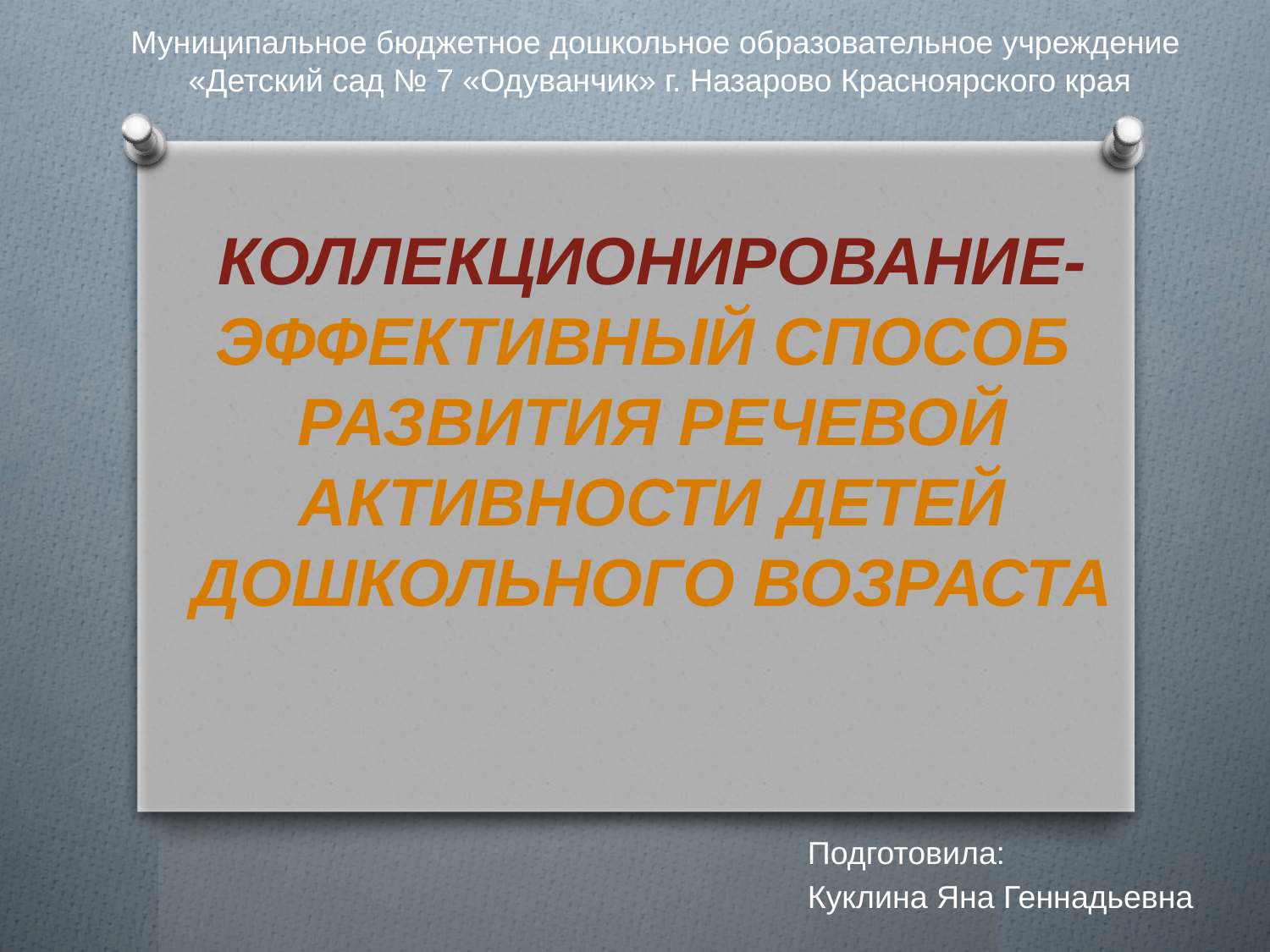

Муниципальное бюджетное дошкольное образовательное учреждение
 «Детский сад № 7 «Одуванчик» г. Назарово Красноярского края
# КОЛЛЕКЦИОНИРОВАНИЕ- ЭФФЕКТИВНЫЙ СПОСОБ РАЗВИТИЯ РЕЧЕВОЙ АКТИВНОСТИ ДЕТЕЙ ДОШКОЛЬНОГО ВОЗРАСТА
Подготовила:
Куклина Яна Геннадьевна